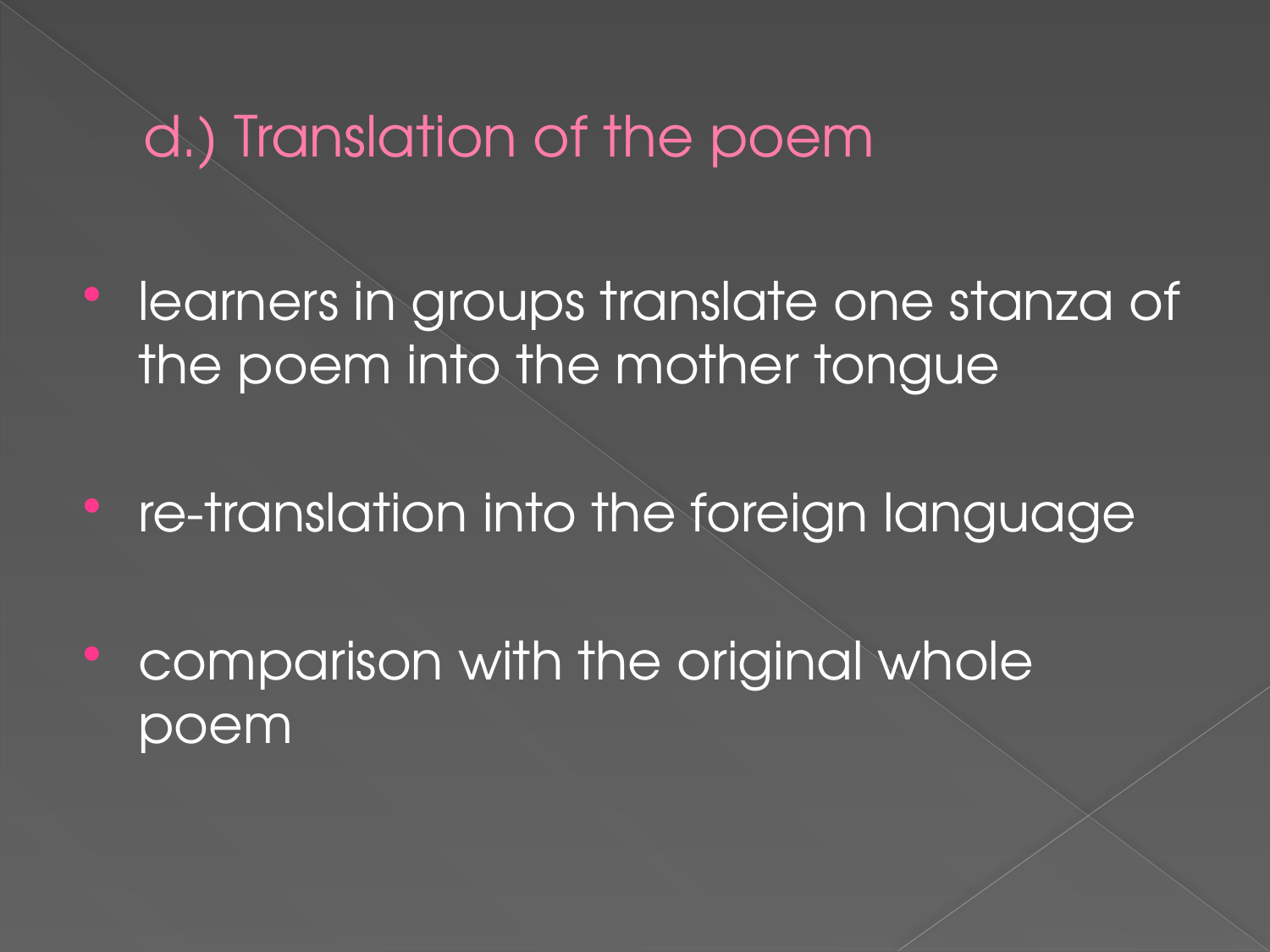

# d.) Translation of the poem
learners in groups translate one stanza of the poem into the mother tongue

re-translation into the foreign language

comparison with the original whole poem